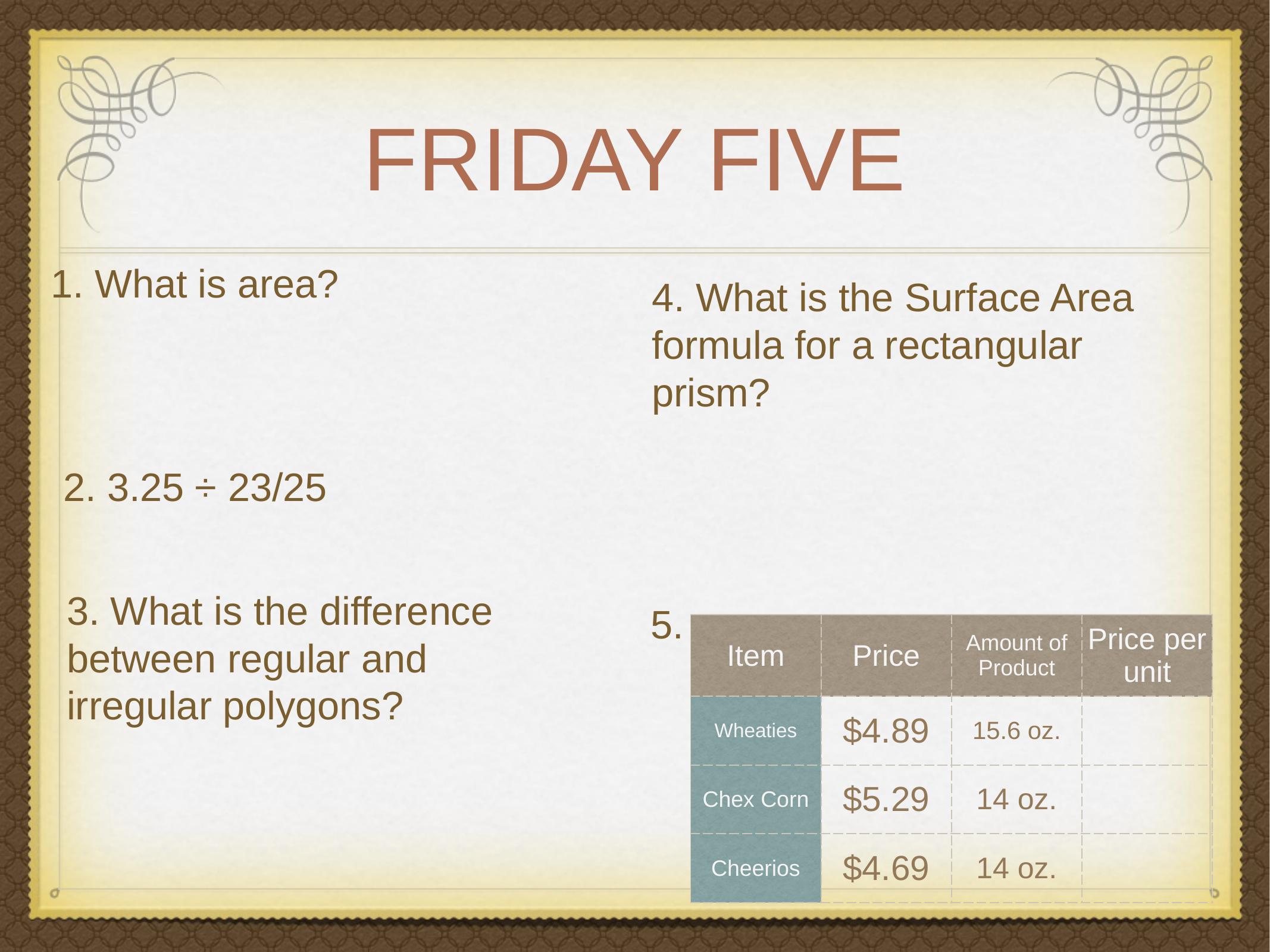

# Friday Five
1. What is area?
4. What is the Surface Area formula for a rectangular prism?
2. 3.25 ÷ 23/25
3. What is the difference between regular and irregular polygons?
5.
| Item | Price | Amount of Product | Price per unit |
| --- | --- | --- | --- |
| Wheaties | $4.89 | 15.6 oz. |  |
| Chex Corn | $5.29 | 14 oz. |  |
| Cheerios | $4.69 | 14 oz. |  |